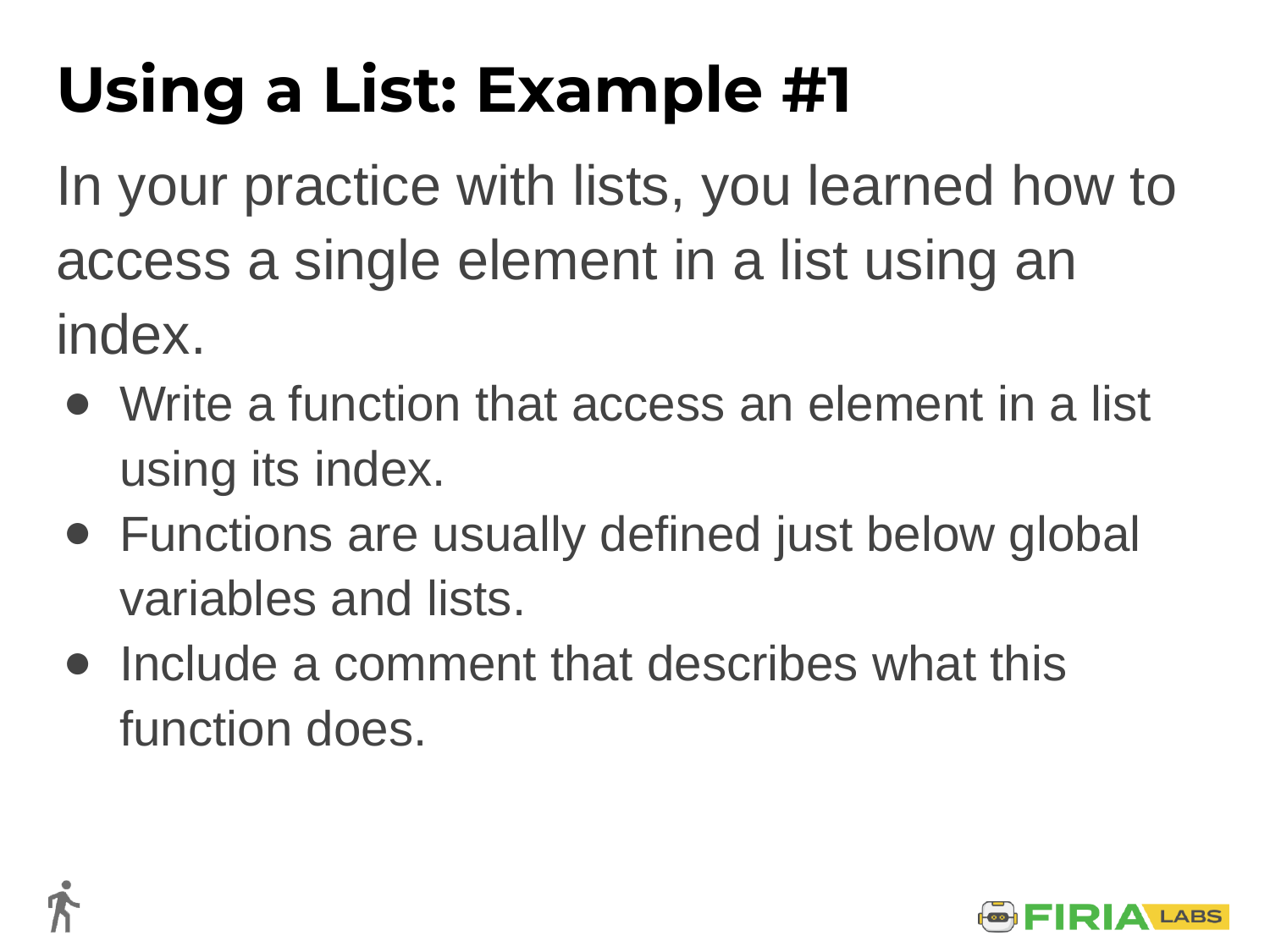

# Using a List: Example #1
In your practice with lists, you learned how to access a single element in a list using an index.
Write a function that access an element in a list using its index.
Functions are usually defined just below global variables and lists.
Include a comment that describes what this function does.